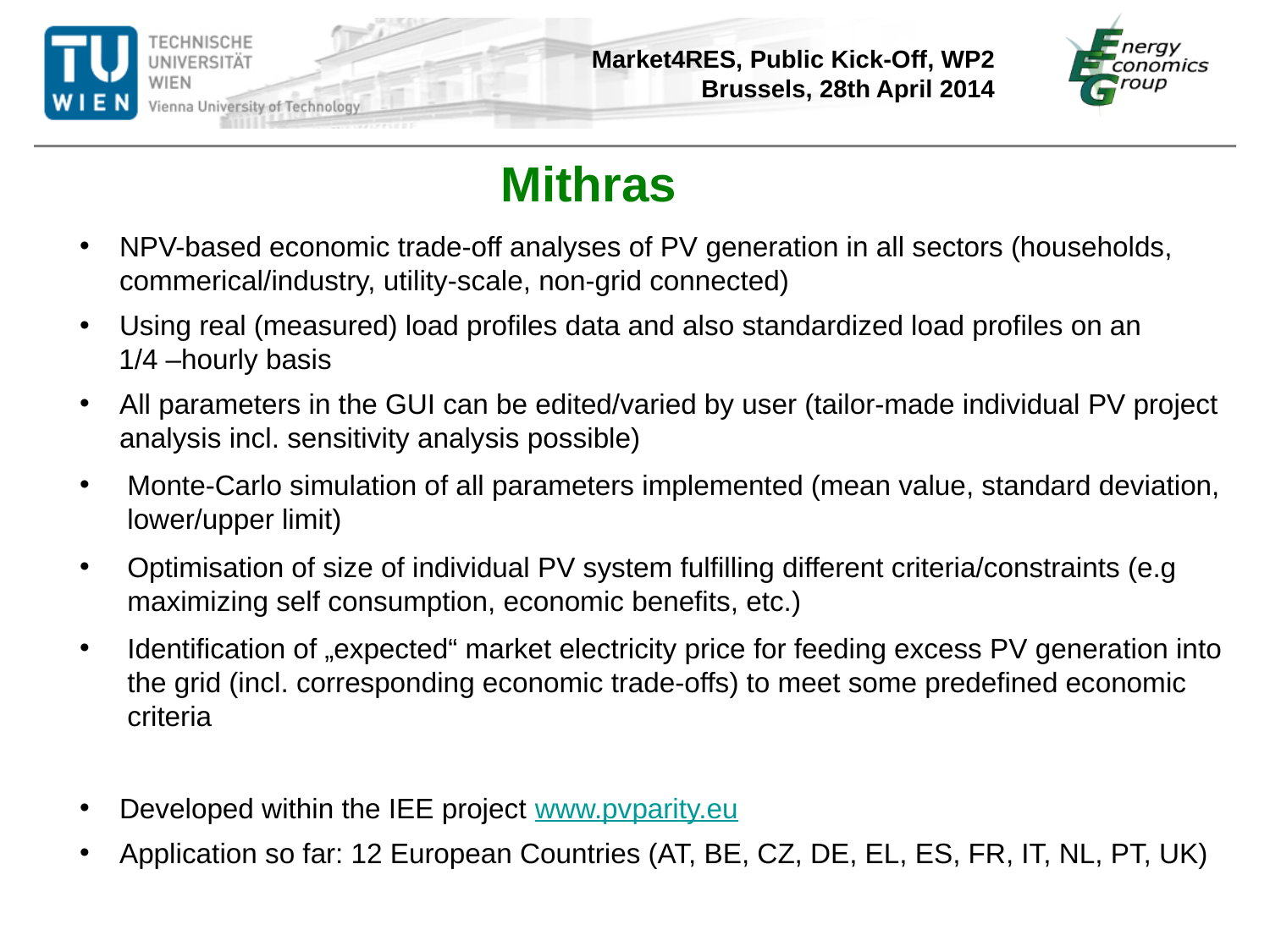

Mithras
NPV-based economic trade-off analyses of PV generation in all sectors (households, commerical/industry, utility-scale, non-grid connected)
Using real (measured) load profiles data and also standardized load profiles on an
     1/4 –hourly basis
All parameters in the GUI can be edited/varied by user (tailor-made individual PV project analysis incl. sensitivity analysis possible)
Monte-Carlo simulation of all parameters implemented (mean value, standard deviation, lower/upper limit)
Optimisation of size of individual PV system fulfilling different criteria/constraints (e.g maximizing self consumption, economic benefits, etc.)
Identification of „expected“ market electricity price for feeding excess PV generation into the grid (incl. corresponding economic trade-offs) to meet some predefined economic criteria

Developed within the IEE project www.pvparity.eu
Application so far: 12 European Countries (AT, BE, CZ, DE, EL, ES, FR, IT, NL, PT, UK)